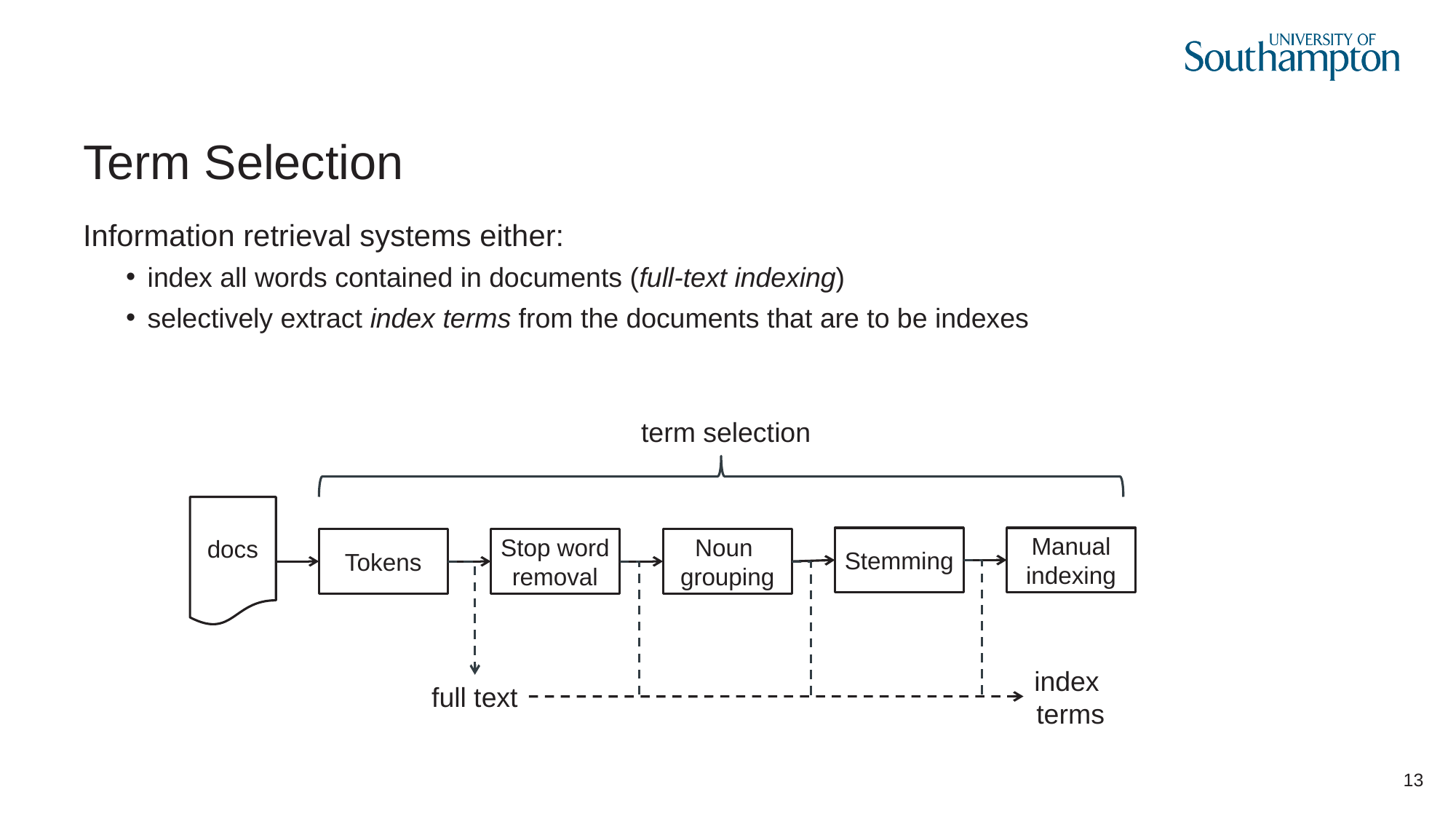

# Term Selection
Information retrieval systems either:
index all words contained in documents (full-text indexing)
selectively extract index terms from the documents that are to be indexes
term selection
docs
Stemming
Manual
indexing
Tokens
Stop word removal
Noun
grouping
index
terms
full text